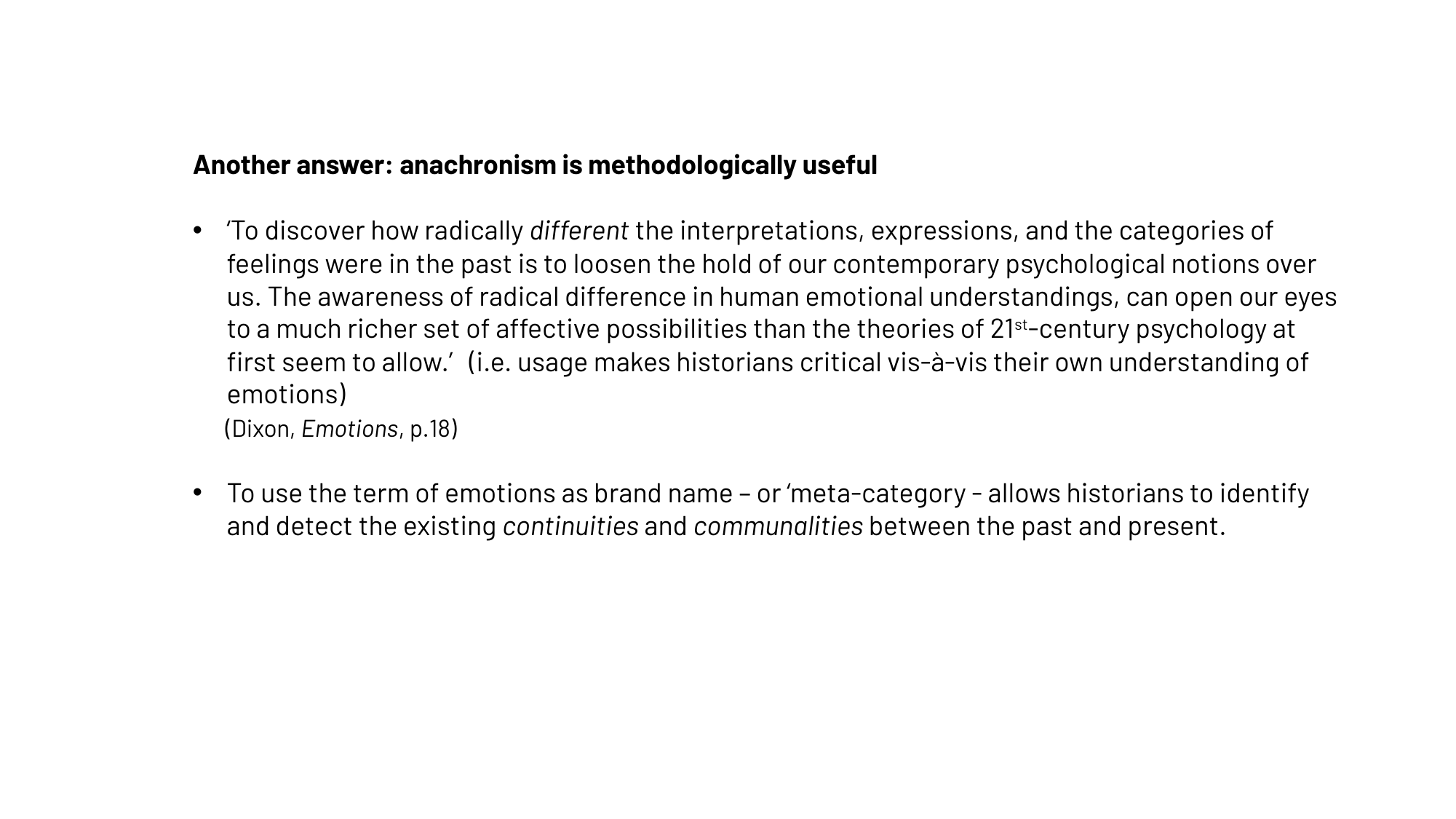

Another answer: anachronism is methodologically useful

‘To discover how radically different the interpretations, expressions, and the categories of feelings were in the past is to loosen the hold of our contemporary psychological notions over us. The awareness of radical difference in human emotional understandings, can open our eyes to a much richer set of affective possibilities than the theories of 21st-century psychology at first seem to allow.’   (i.e. usage makes historians critical vis-à-vis their own understanding of emotions)
      (Dixon, Emotions, p.18)

To use the term of emotions as brand name – or ‘meta-category - allows historians to identify and detect the existing continuities and communalities between the past and present.